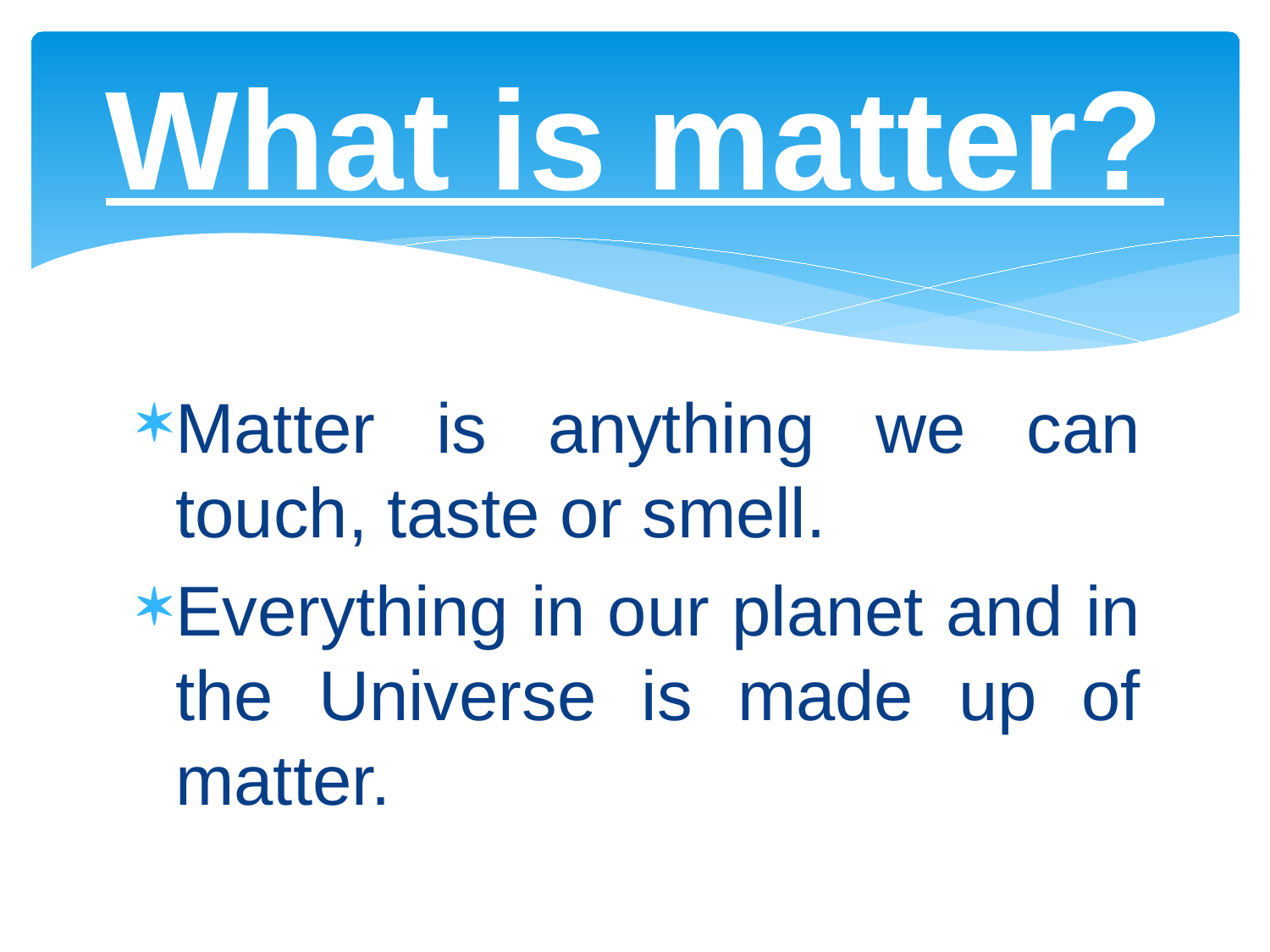

# What is matter?
Matter is anything we can touch, taste or smell.
Everything in our planet and in the Universe is made up of matter.